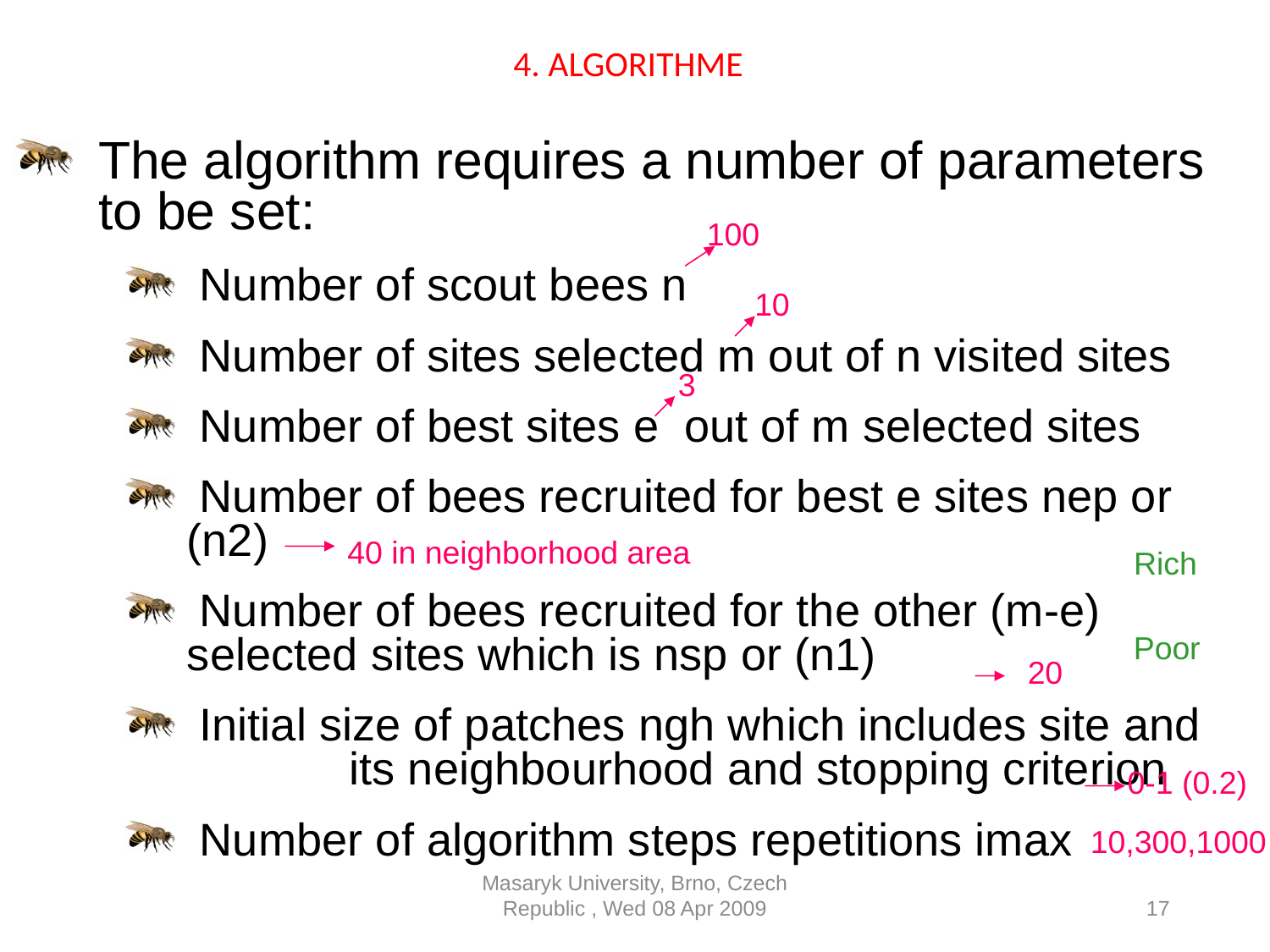

# 4. ALGORITHME
The algorithm requires a number of parameters to be set:
 Number of scout bees n
 Number of sites selected m out of n visited sites
 Number of best sites e  out of m selected sites
 Number of bees recruited for best e sites nep or (n2)
 Number of bees recruited for the other (m-e) 	selected sites which is nsp or (n1)
 Initial size of patches ngh which includes site and   	its neighbourhood and stopping criterion
 Number of algorithm steps repetitions imax
100

10

3

40 in neighborhood area
Rich

Poor
20

0-1 (0.2)

10,300,1000
Masaryk University, Brno, Czech Republic , Wed 08 Apr 2009

17